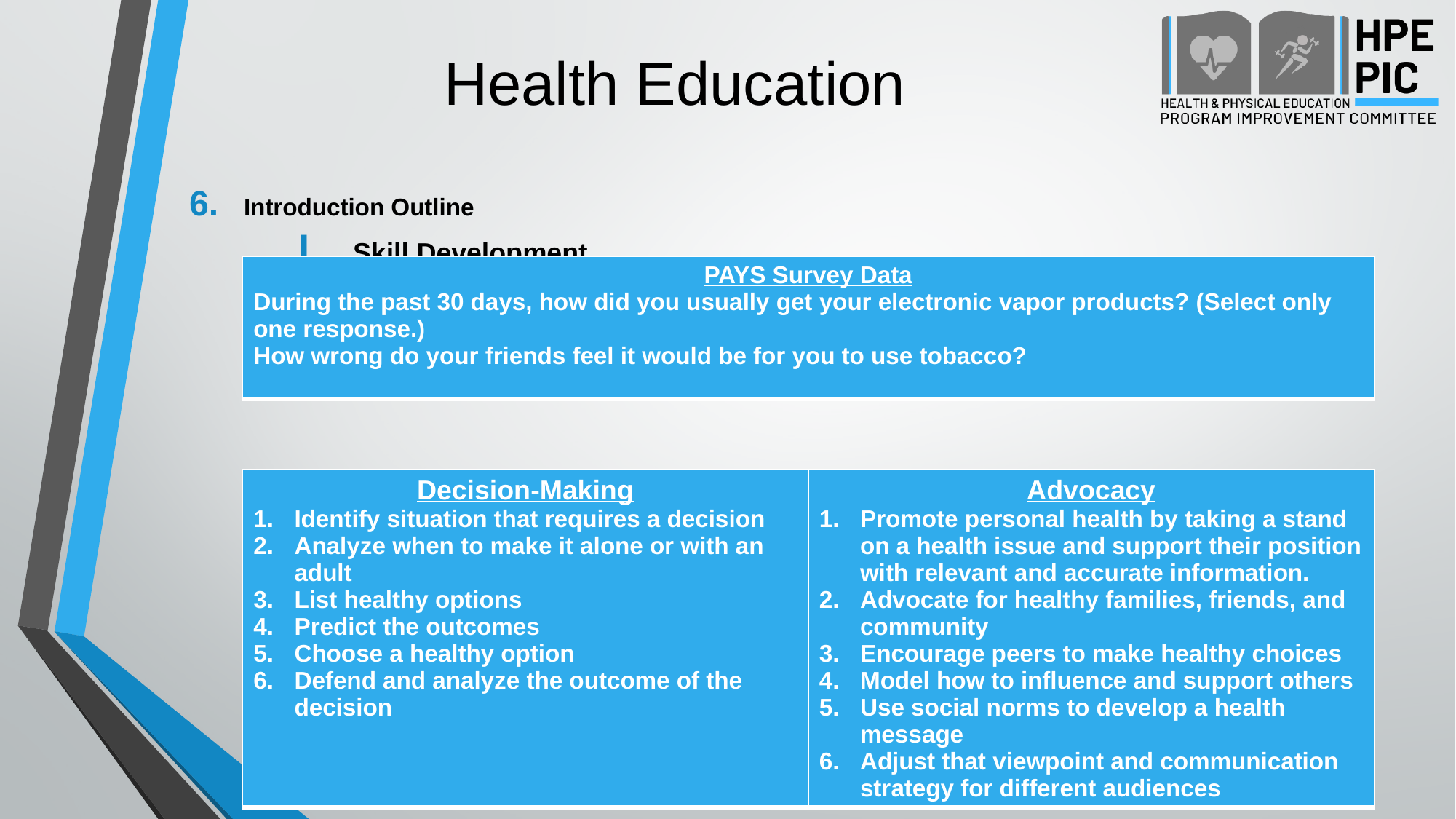

# Health Education

Introduction Outline
Skill Development
Explain the Importance of the Skill

Demonstrate Skill Steps

| PAYS Survey Data During the past 30 days, how did you usually get your electronic vapor products? (Select only one response.) How wrong do your friends feel it would be for you to use tobacco? |
| --- |
| Decision-Making Identify situation that requires a decision Analyze when to make it alone or with an adult List healthy options Predict the outcomes Choose a healthy option Defend and analyze the outcome of the decision | Advocacy Promote personal health by taking a stand on a health issue and support their position with relevant and accurate information. Advocate for healthy families, friends, and community Encourage peers to make healthy choices Model how to influence and support others Use social norms to develop a health message Adjust that viewpoint and communication strategy for different audiences |
| --- | --- |